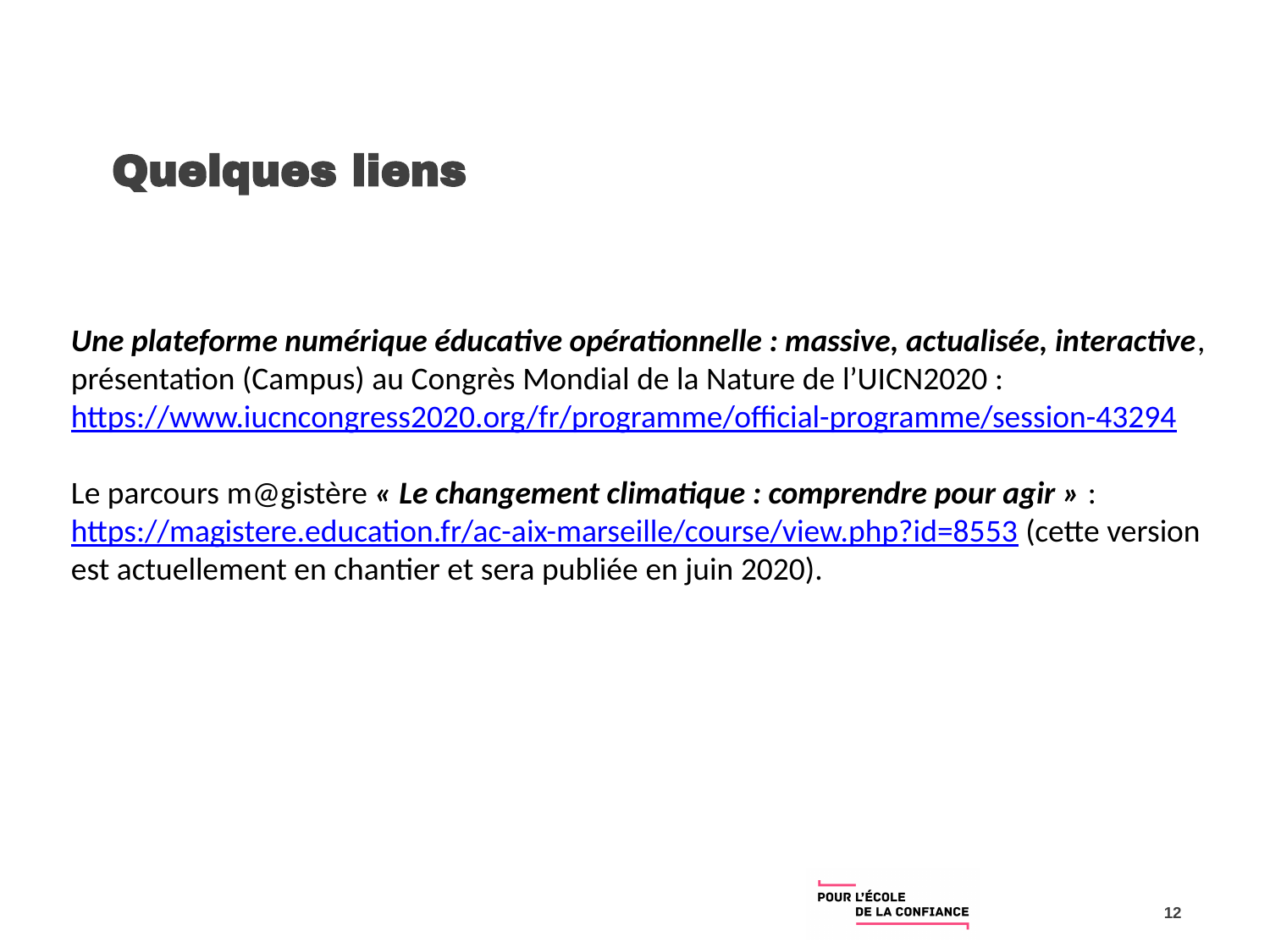

# Quelques liens
Une plateforme numérique éducative opérationnelle : massive, actualisée, interactive, présentation (Campus) au Congrès Mondial de la Nature de l’UICN2020 : https://www.iucncongress2020.org/fr/programme/official-programme/session-43294

Le parcours m@gistère « Le changement climatique : comprendre pour agir » : https://magistere.education.fr/ac-aix-marseille/course/view.php?id=8553 (cette version est actuellement en chantier et sera publiée en juin 2020).
12